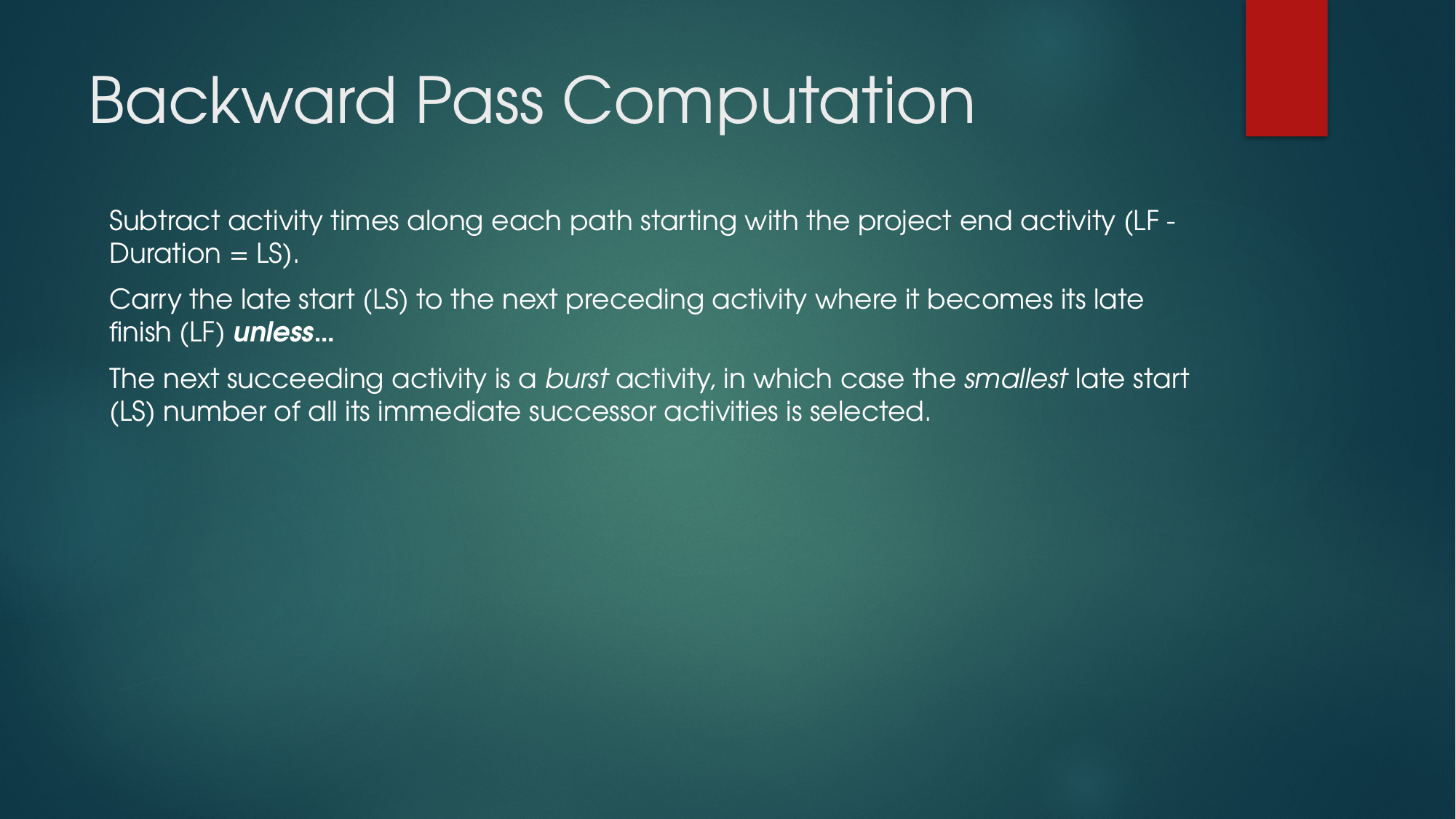

# Backward Pass Computation
Subtract activity times along each path starting with the project end activity (LF - Duration = LS).
Carry the late start (LS) to the next preceding activity where it becomes its late finish (LF) unless…
The next succeeding activity is a burst activity, in which case the smallest late start (LS) number of all its immediate successor activities is selected.